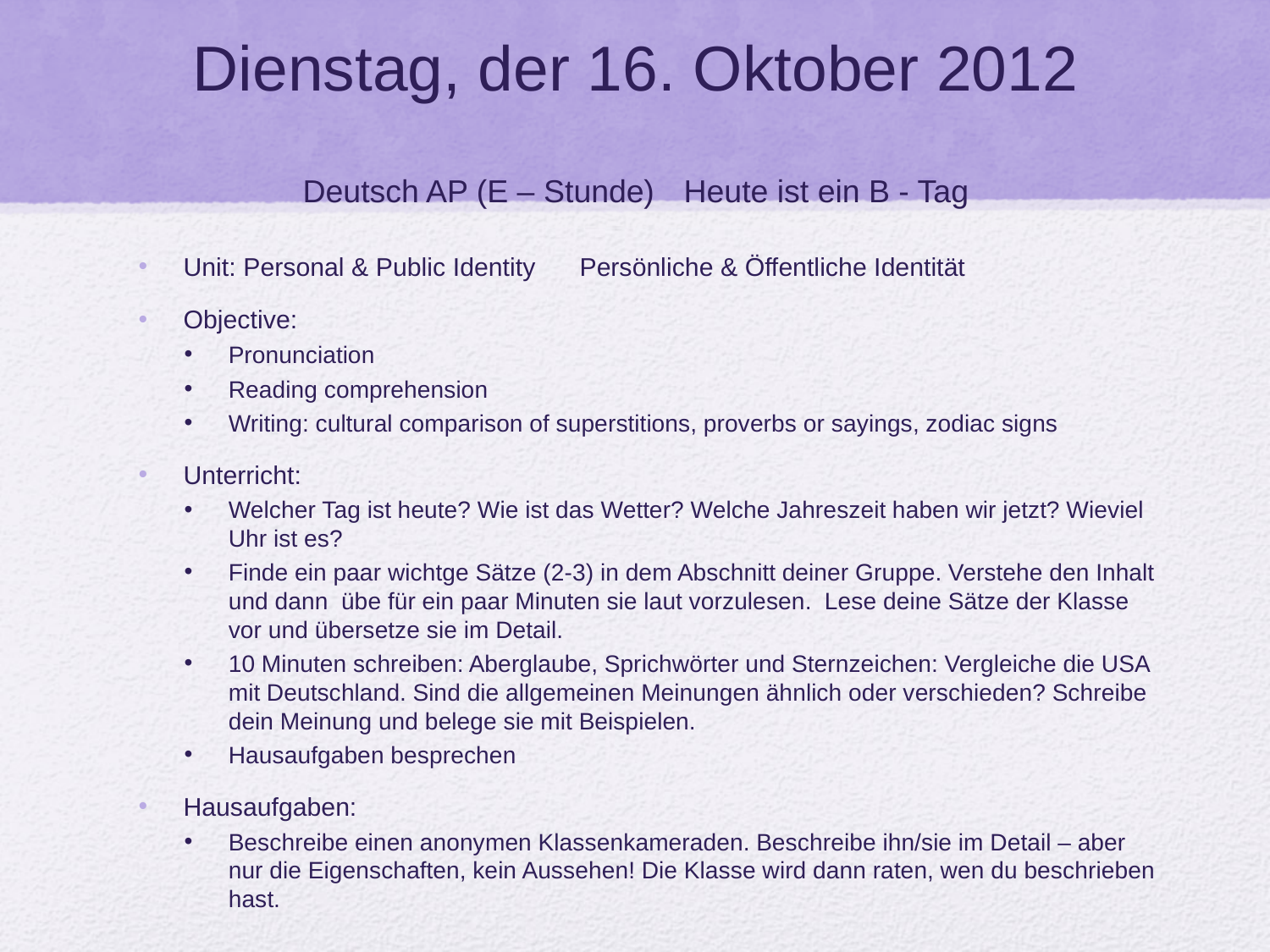

# Dienstag, der 16. Oktober 2012 Deutsch AP (E – Stunde)	Heute ist ein B - Tag
Unit: Personal & Public Identity 	Persönliche & Öffentliche Identität
Objective:
Pronunciation
Reading comprehension
Writing: cultural comparison of superstitions, proverbs or sayings, zodiac signs
Unterricht:
Welcher Tag ist heute? Wie ist das Wetter? Welche Jahreszeit haben wir jetzt? Wieviel Uhr ist es?
Finde ein paar wichtge Sätze (2-3) in dem Abschnitt deiner Gruppe. Verstehe den Inhalt und dann  übe für ein paar Minuten sie laut vorzulesen.  Lese deine Sätze der Klasse vor und übersetze sie im Detail.
10 Minuten schreiben: Aberglaube, Sprichwörter und Sternzeichen: Vergleiche die USA mit Deutschland. Sind die allgemeinen Meinungen ähnlich oder verschieden? Schreibe dein Meinung und belege sie mit Beispielen.
Hausaufgaben besprechen
Hausaufgaben:
Beschreibe einen anonymen Klassenkameraden. Beschreibe ihn/sie im Detail – aber nur die Eigenschaften, kein Aussehen! Die Klasse wird dann raten, wen du beschrieben hast.